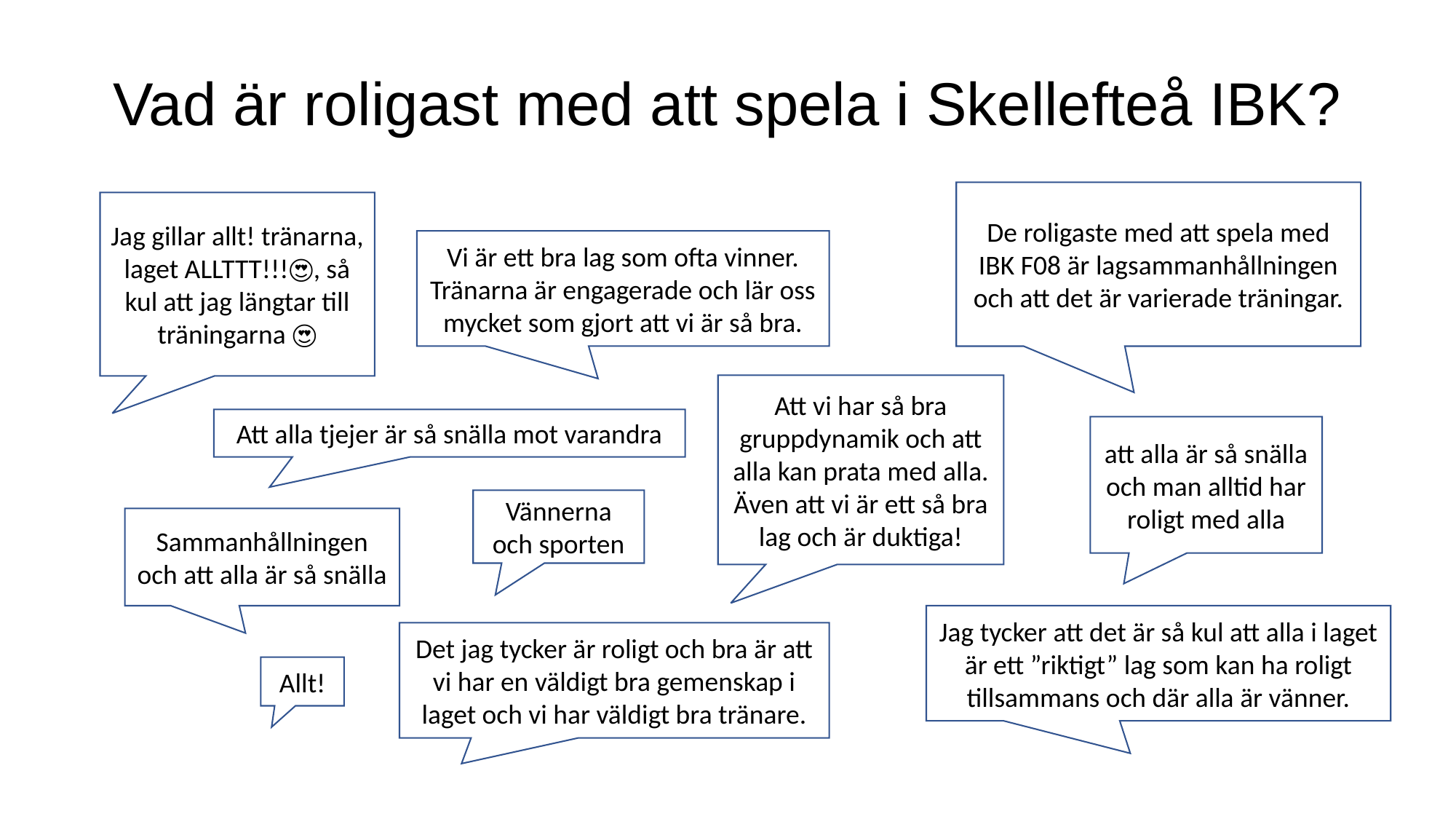

# Vad är roligast med att spela i Skellefteå IBK?
De roligaste med att spela med IBK F08 är lagsammanhållningen och att det är varierade träningar.
Jag gillar allt! tränarna, laget ALLTTT!!!😍, så kul att jag längtar till träningarna 😍
Vi är ett bra lag som ofta vinner. Tränarna är engagerade och lär oss mycket som gjort att vi är så bra.
Att vi har så bra gruppdynamik och att alla kan prata med alla. Även att vi är ett så bra lag och är duktiga!
Att alla tjejer är så snälla mot varandra
att alla är så snälla och man alltid har roligt med alla
Vännerna och sporten
Sammanhållningen och att alla är så snälla
Jag tycker att det är så kul att alla i laget är ett ”riktigt” lag som kan ha roligt tillsammans och där alla är vänner.
Det jag tycker är roligt och bra är att vi har en väldigt bra gemenskap i laget och vi har väldigt bra tränare.
Allt!